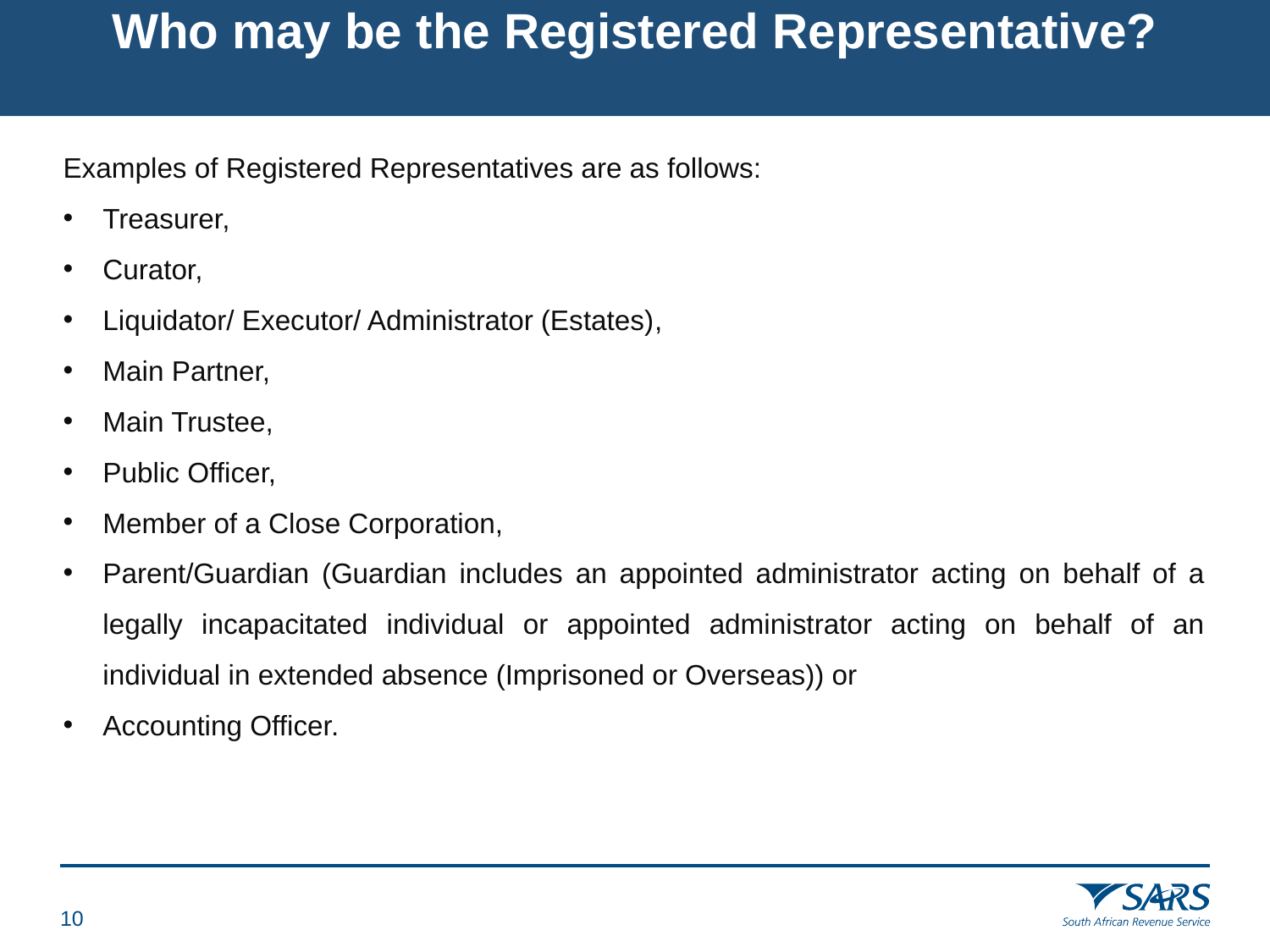

# Who may be the Registered Representative?
Examples of Registered Representatives are as follows:
Treasurer,
Curator,
Liquidator/ Executor/ Administrator (Estates)​,
Main Partner,
Main Trustee,
Public Officer,
Member of a Close Corporation,
Parent/Guardian (Guardian includes an appointed administrator acting on behalf of a legally incapacitated individual or appointed administrator acting on behalf of an individual in extended absence (Imprisoned or Overseas)) or
Accounting Officer.

10